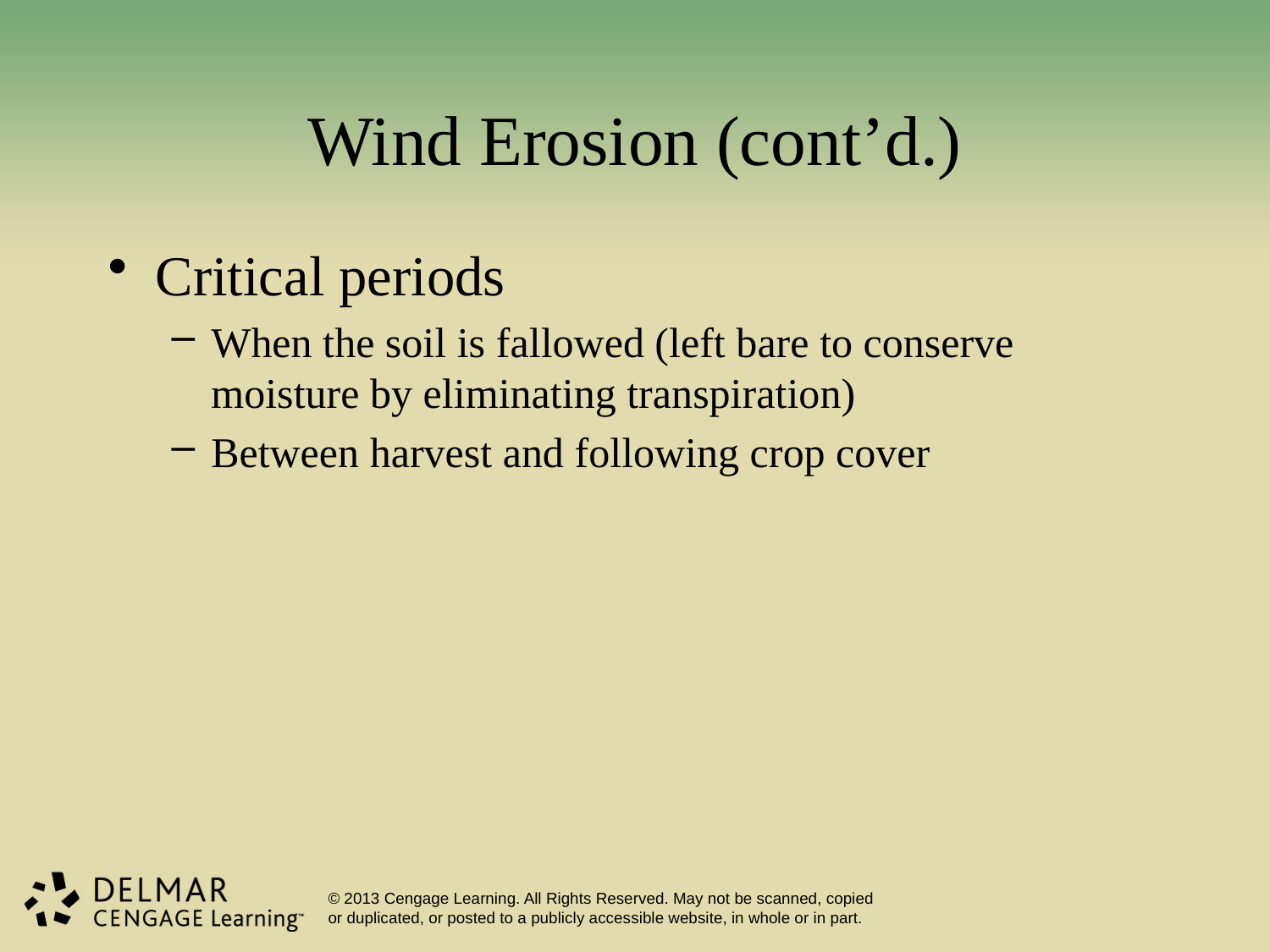

# Wind Erosion (cont’d.)
Critical periods
When the soil is fallowed (left bare to conserve moisture by eliminating transpiration)
Between harvest and following crop cover